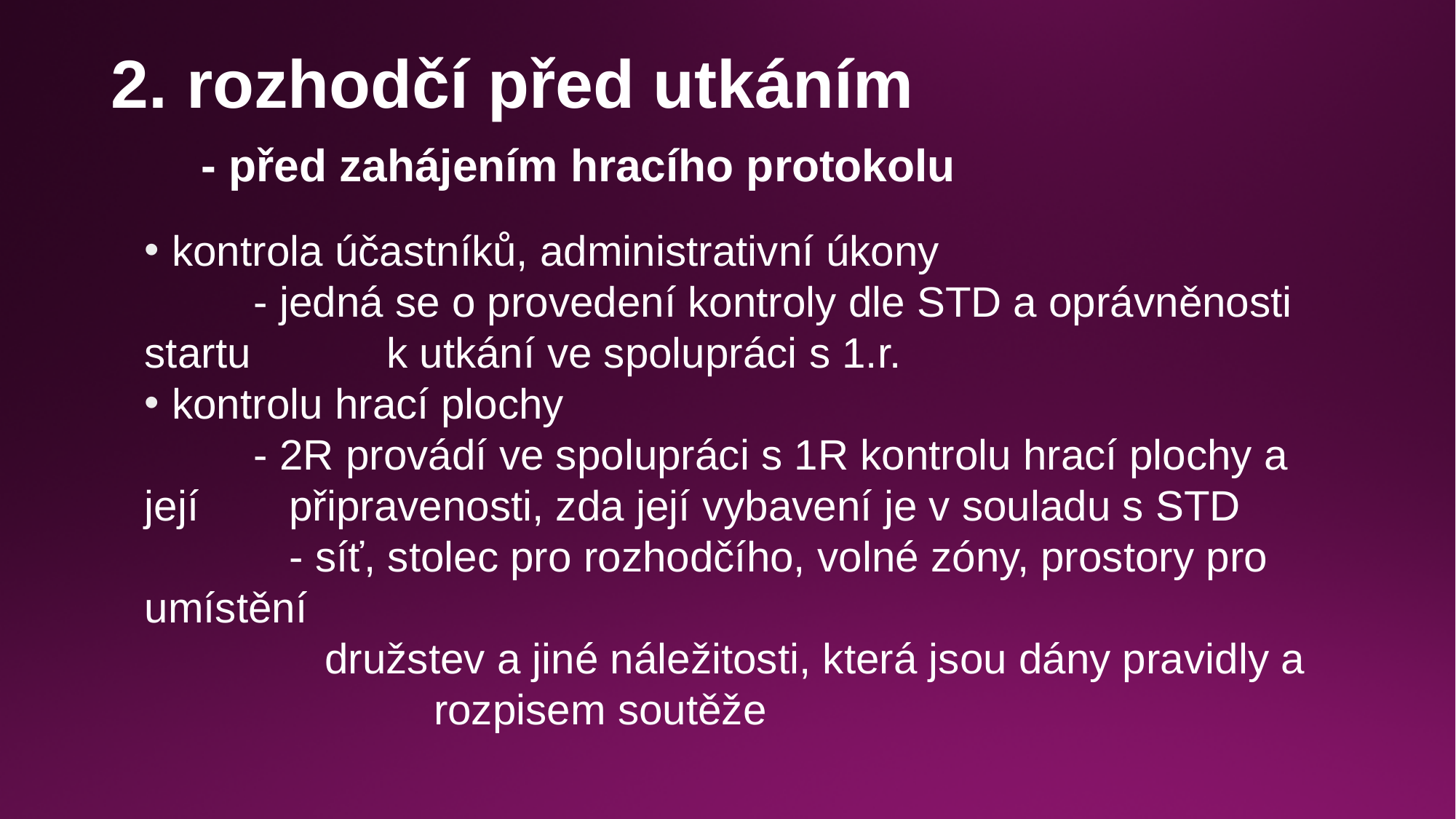

# 2. rozhodčí před utkáním - před zahájením hracího protokolu
kontrola účastníků, administrativní úkony
 	- jedná se o provedení kontroly dle STD a oprávněnosti startu 	  k utkání ve spolupráci s 1.r.
kontrolu hrací plochy
	- 2R provádí ve spolupráci s 1R kontrolu hrací plochy a její 	   připravenosti, zda její vybavení je v souladu s STD
	   - síť, stolec pro rozhodčího, volné zóny, prostory pro umístění
	      družstev a jiné náležitosti, která jsou dány pravidly a 	  	      rozpisem soutěže